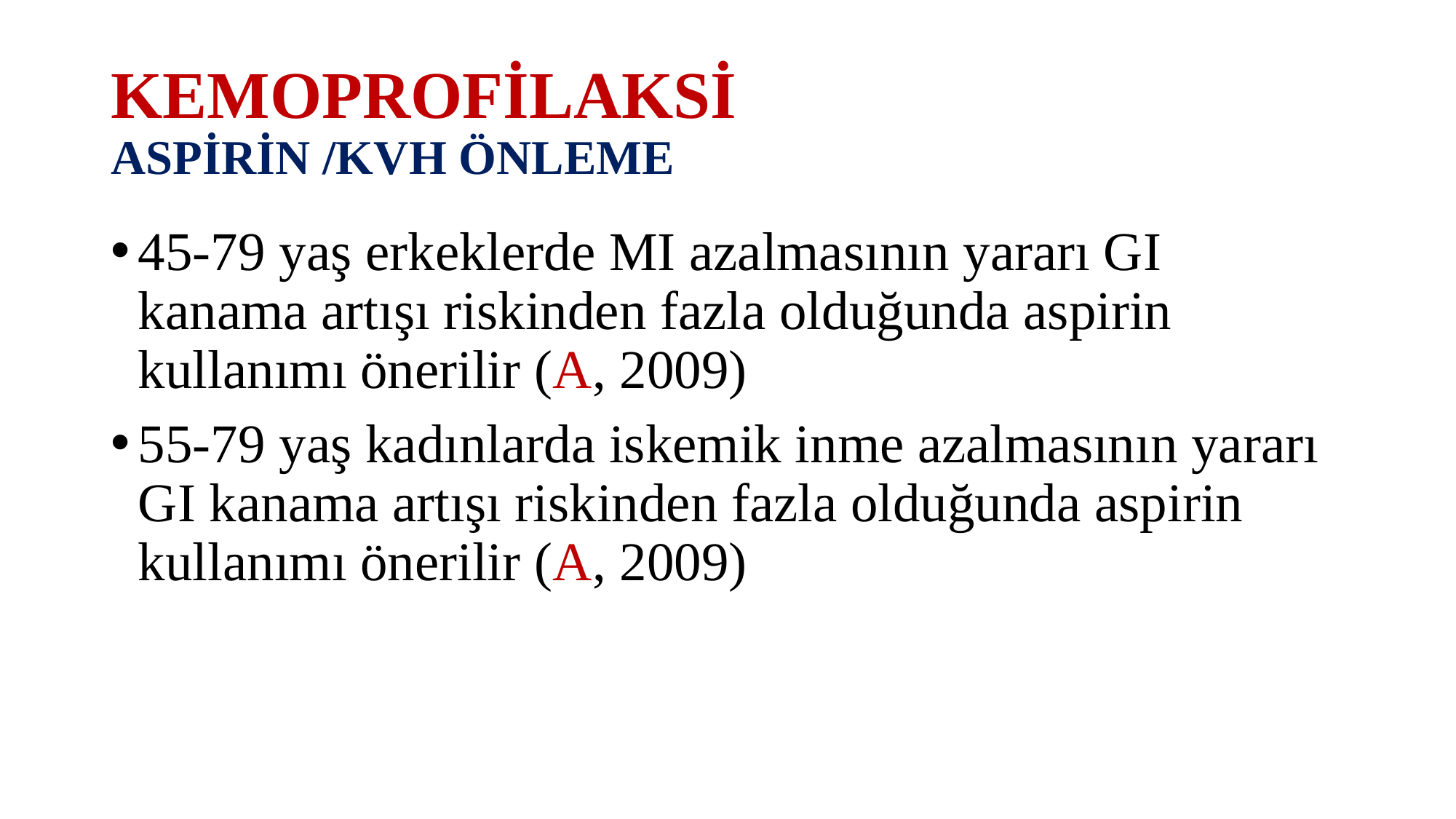

# KEMOPROFİLAKSİ ASPİRİN /KVH ÖNLEME
45-79 yaş erkeklerde MI azalmasının yararı GI kanama artışı riskinden fazla olduğunda aspirin kullanımı önerilir (A, 2009)
55-79 yaş kadınlarda iskemik inme azalmasının yararı GI kanama artışı riskinden fazla olduğunda aspirin kullanımı önerilir (A, 2009)